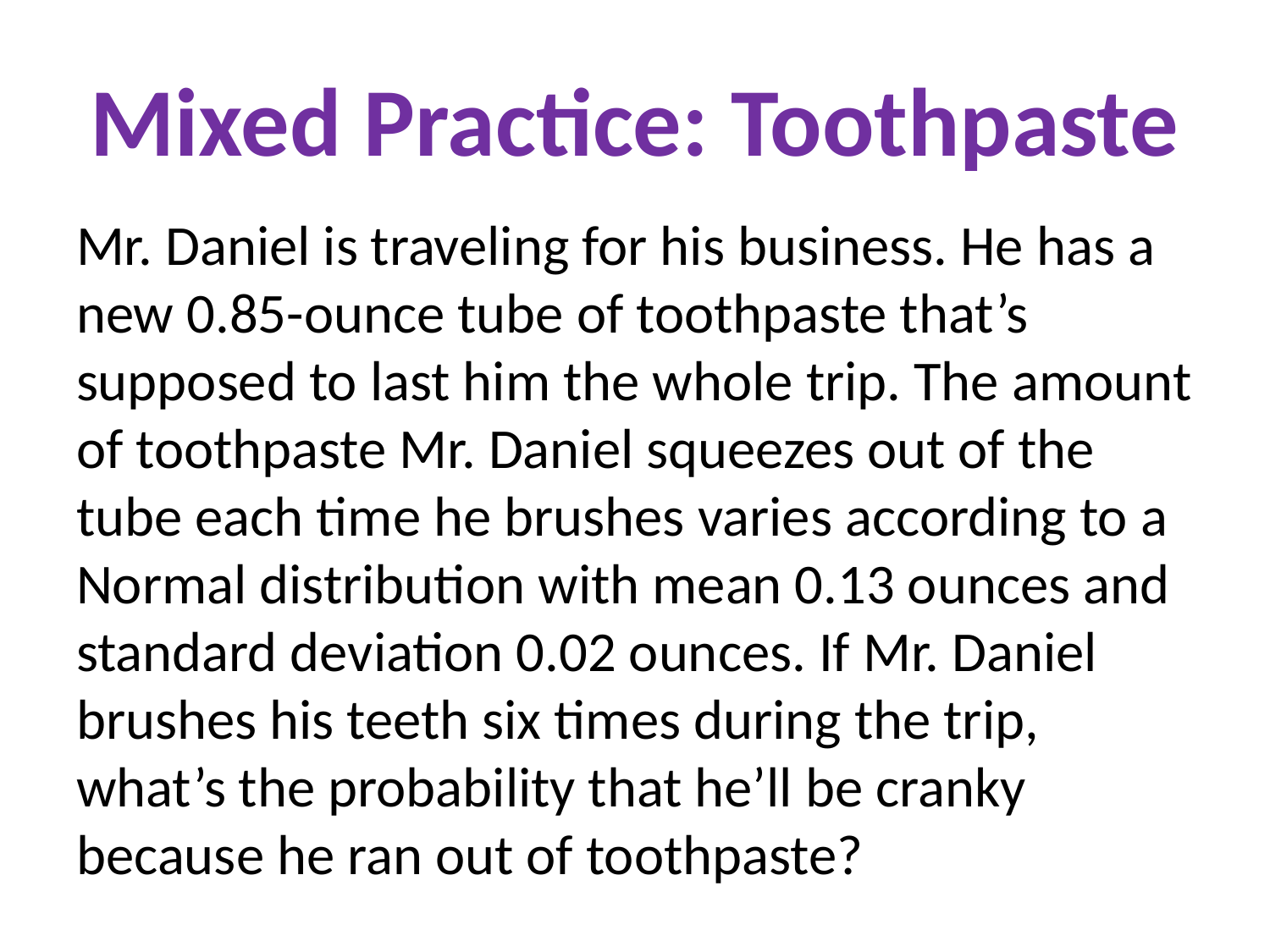

# Mixed Practice: Toothpaste
Mr. Daniel is traveling for his business. He has a new 0.85-ounce tube of toothpaste that’s supposed to last him the whole trip. The amount of toothpaste Mr. Daniel squeezes out of the tube each time he brushes varies according to a Normal distribution with mean 0.13 ounces and standard deviation 0.02 ounces. If Mr. Daniel brushes his teeth six times during the trip, what’s the probability that he’ll be cranky because he ran out of toothpaste?